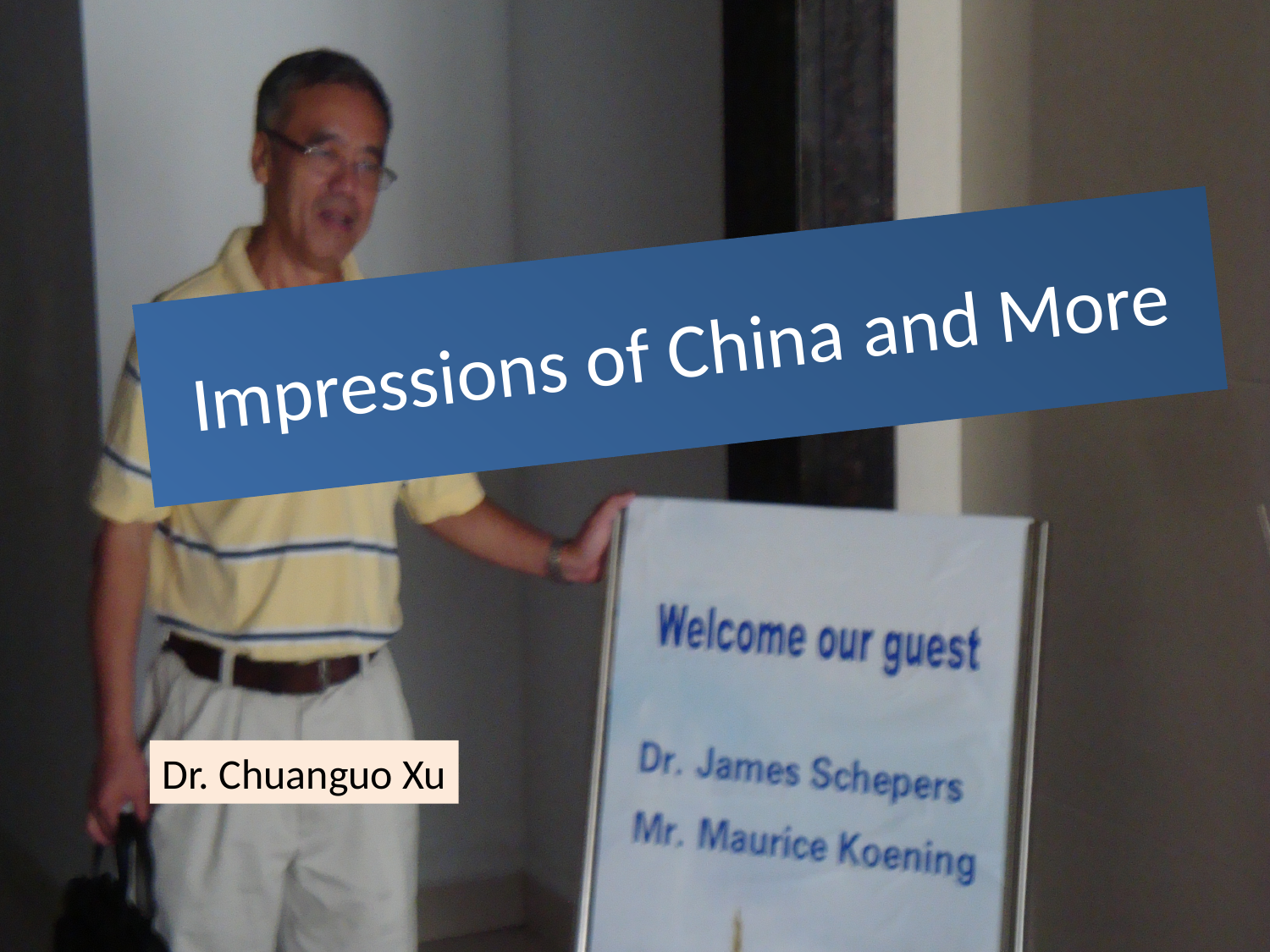

# Impressions of China and More
Dr. Chuanguo Xu